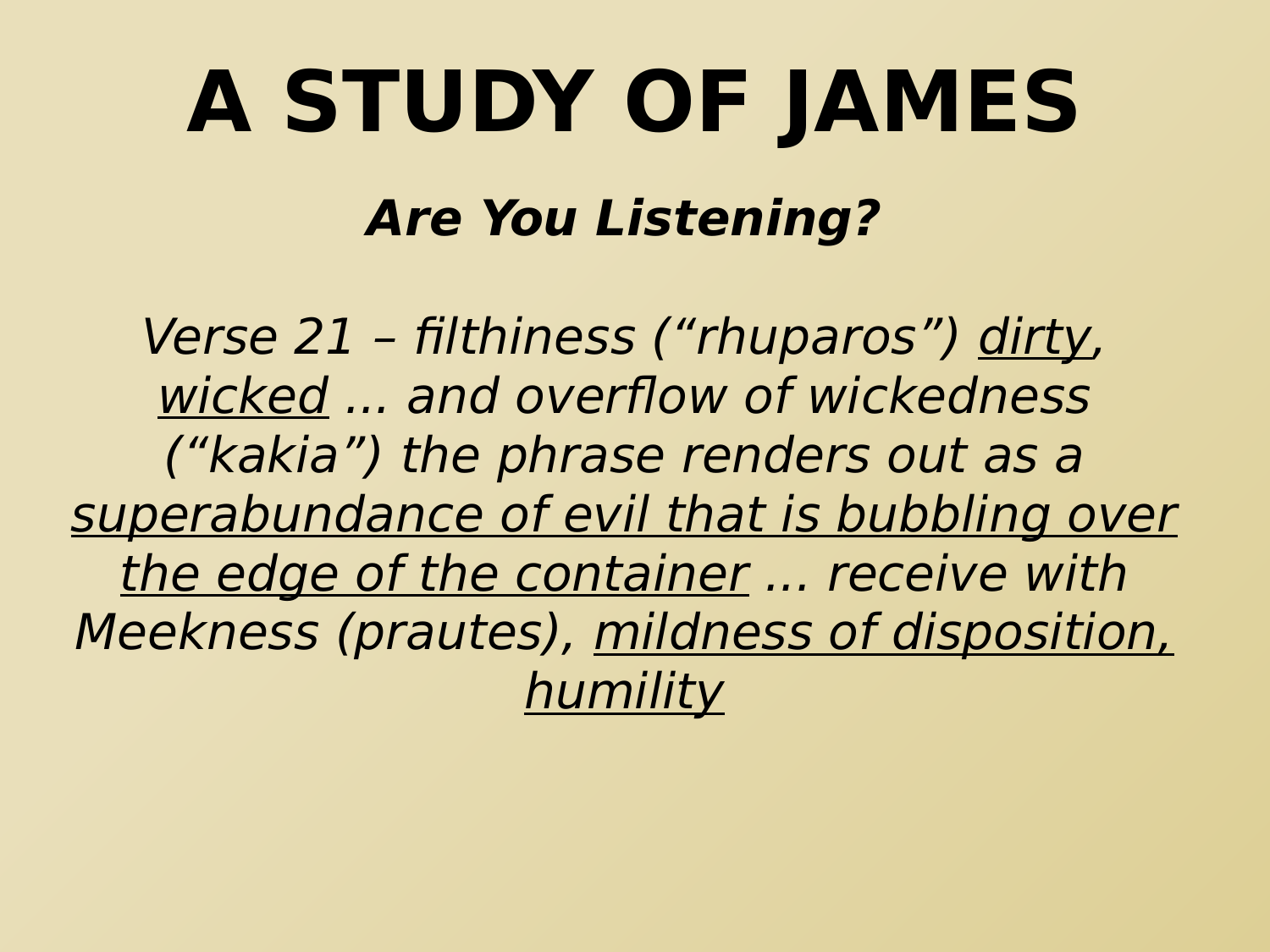

# A Study of James
Are You Listening?

Verse 21 – filthiness (“rhuparos”) dirty, wicked ... and overflow of wickedness (“kakia”) the phrase renders out as a superabundance of evil that is bubbling over the edge of the container ... receive with Meekness (prautes), mildness of disposition, humility